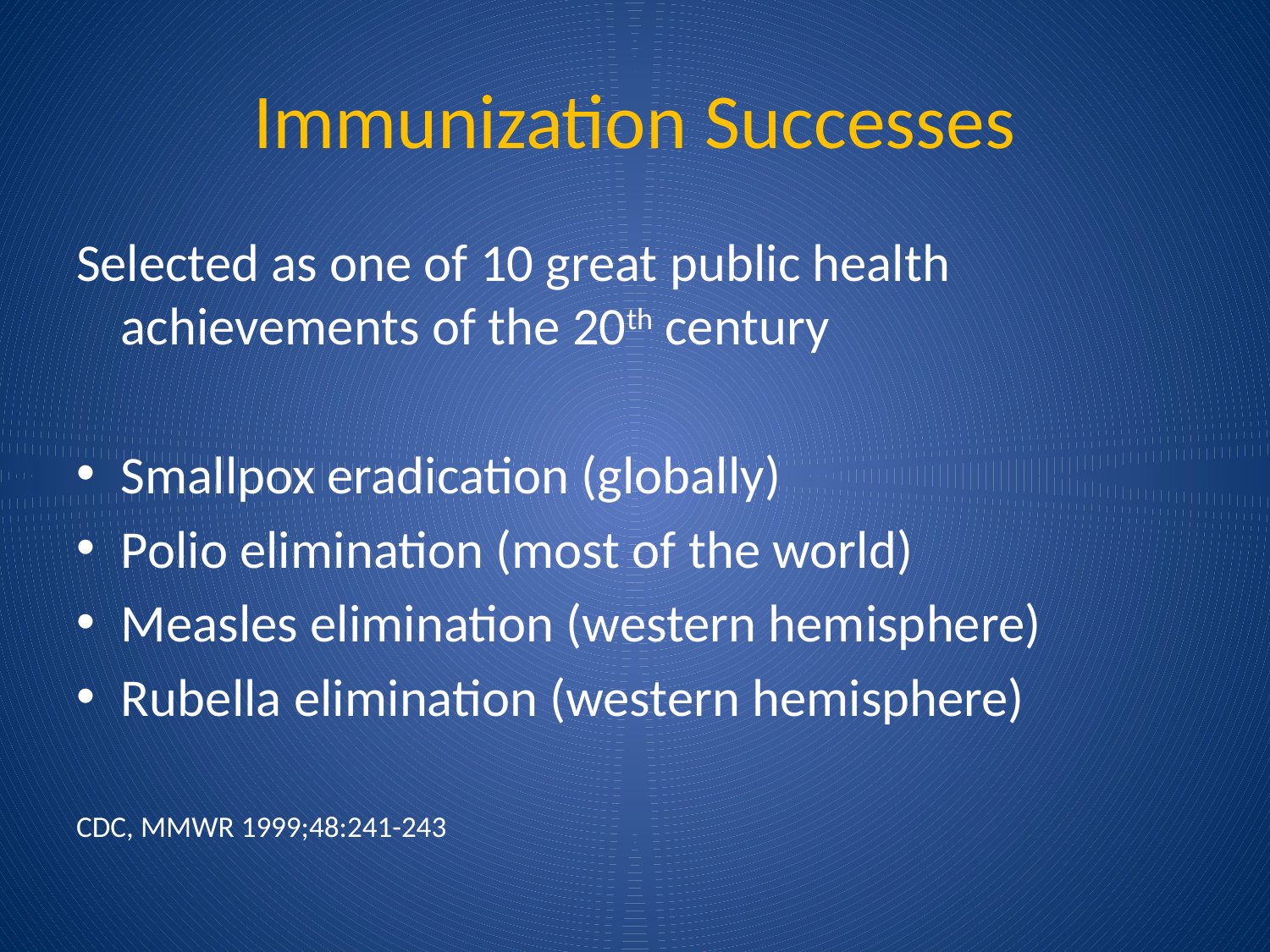

# Immunization Successes
Selected as one of 10 great public health achievements of the 20th century

Smallpox eradication (globally)
Polio elimination (most of the world)
Measles elimination (western hemisphere)
Rubella elimination (western hemisphere)

CDC, MMWR 1999;48:241-243